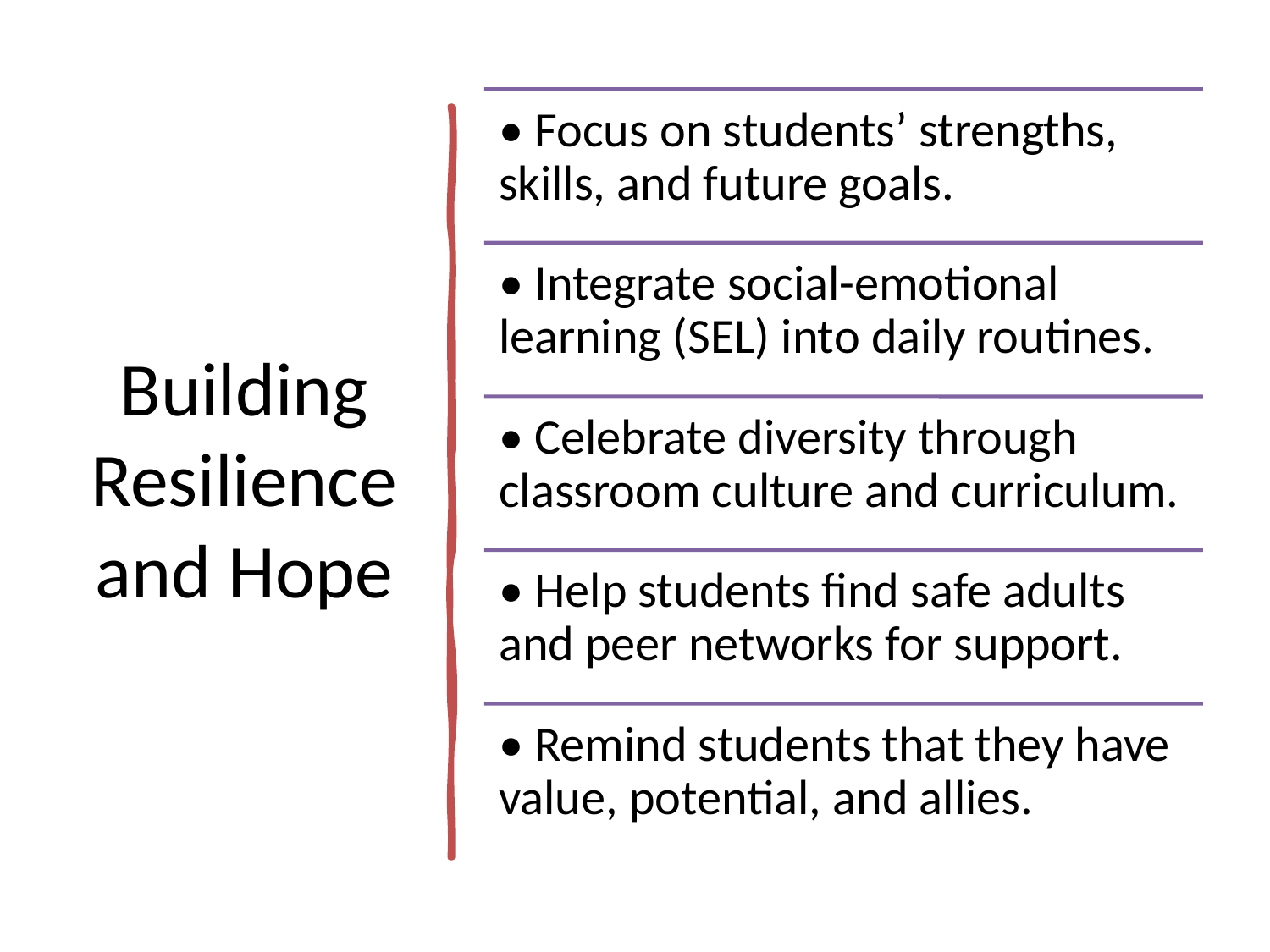

• Focus on students’ strengths, skills, and future goals.
• Integrate social-emotional learning (SEL) into daily routines.
• Celebrate diversity through classroom culture and curriculum.
• Help students find safe adults and peer networks for support.
• Remind students that they have value, potential, and allies.
# Building Resilience and Hope